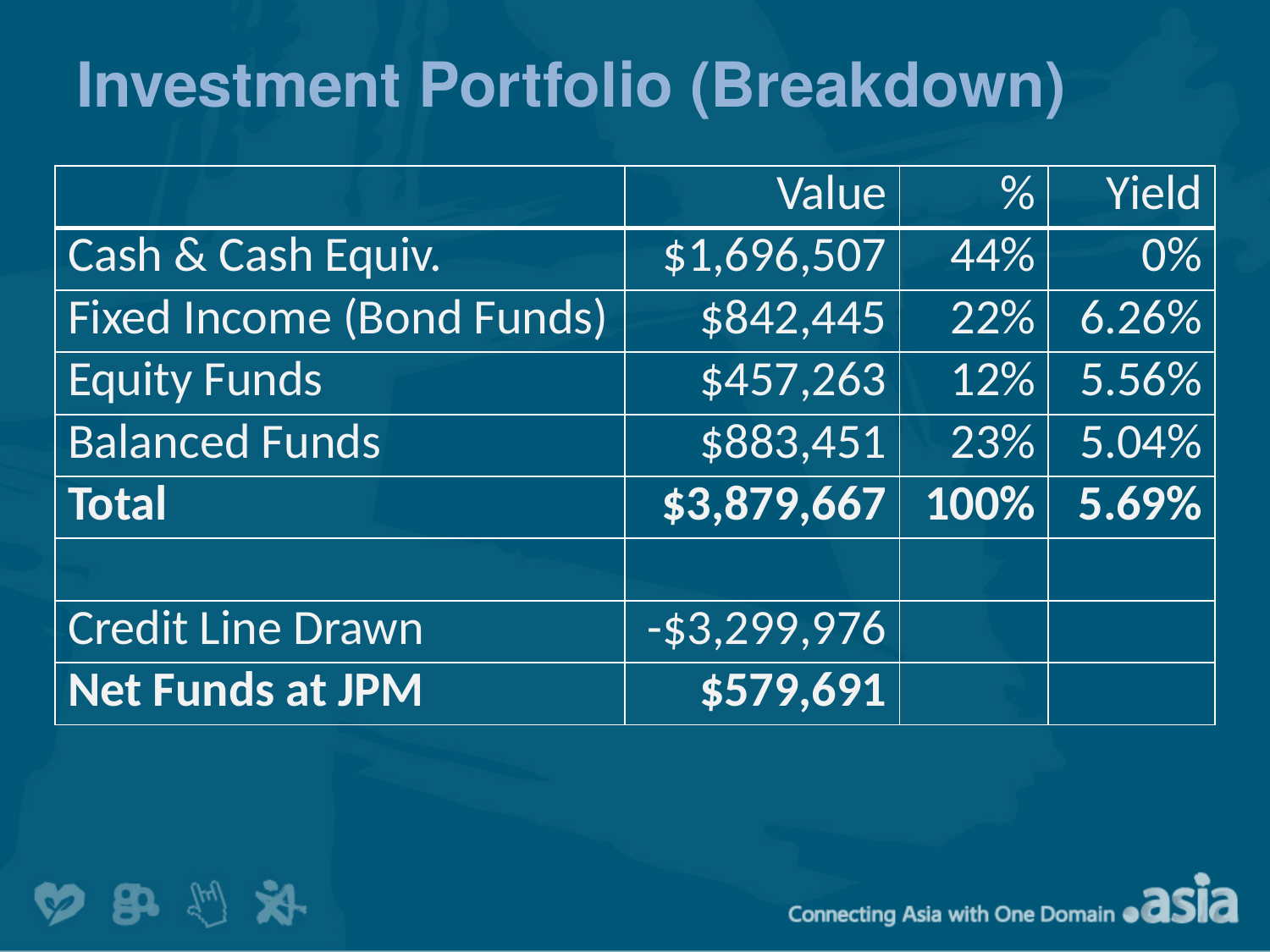

# Investment Portfolio (Breakdown)

|  | Value | % | Yield |
| --- | --- | --- | --- |
| Cash & Cash Equiv. | $1,696,507 | 44% | 0% |
| Fixed Income (Bond Funds) | $842,445 | 22% | 6.26% |
| Equity Funds | $457,263 | 12% | 5.56% |
| Balanced Funds | $883,451 | 23% | 5.04% |
| Total | $3,879,667 | 100% | 5.69% |
|  |  |  |  |
| Credit Line Drawn | -$3,299,976 |  |  |
| Net Funds at JPM | $579,691 |  |  |